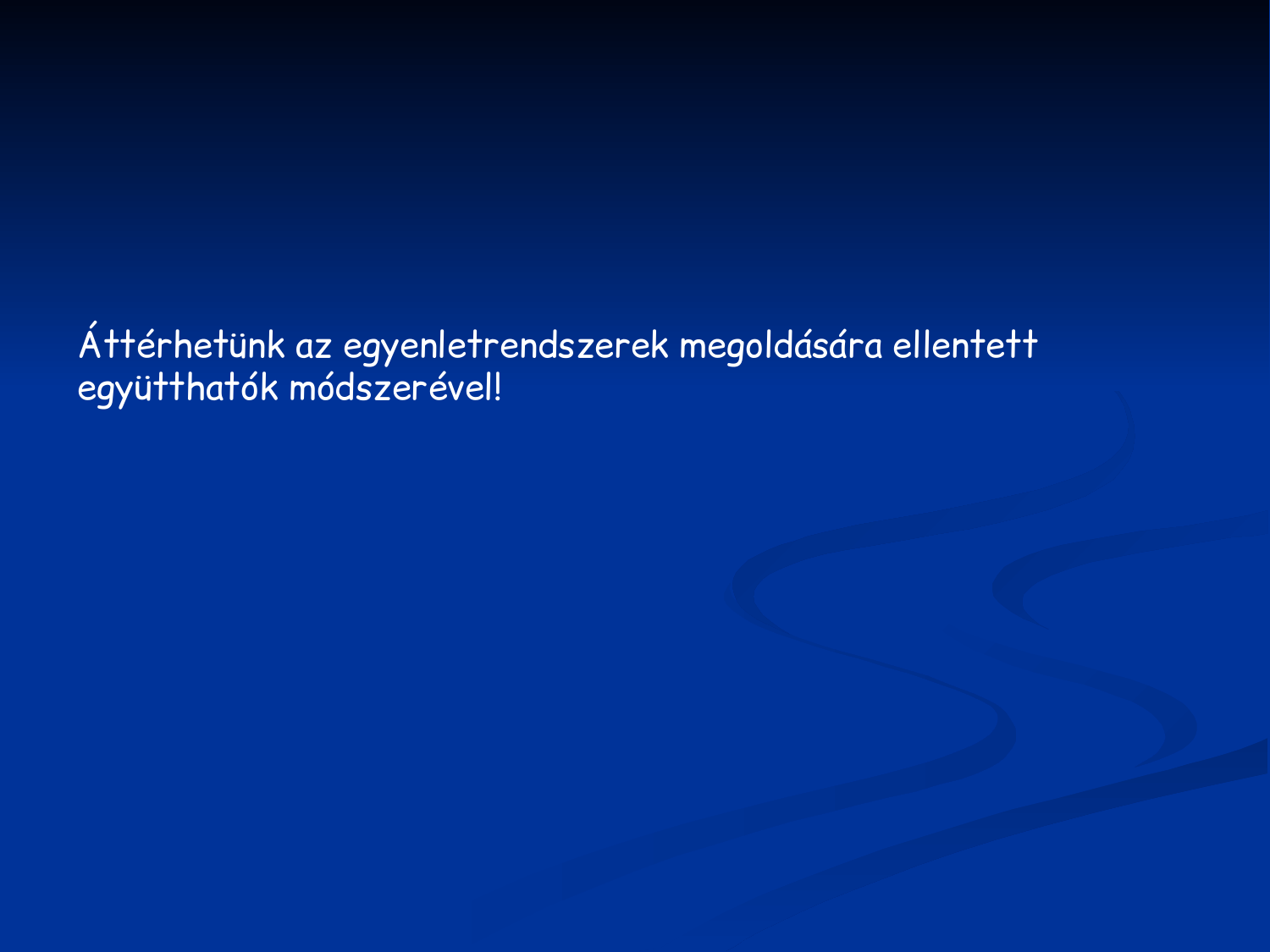

Áttérhetünk az egyenletrendszerek megoldására ellentett együtthatók módszerével!